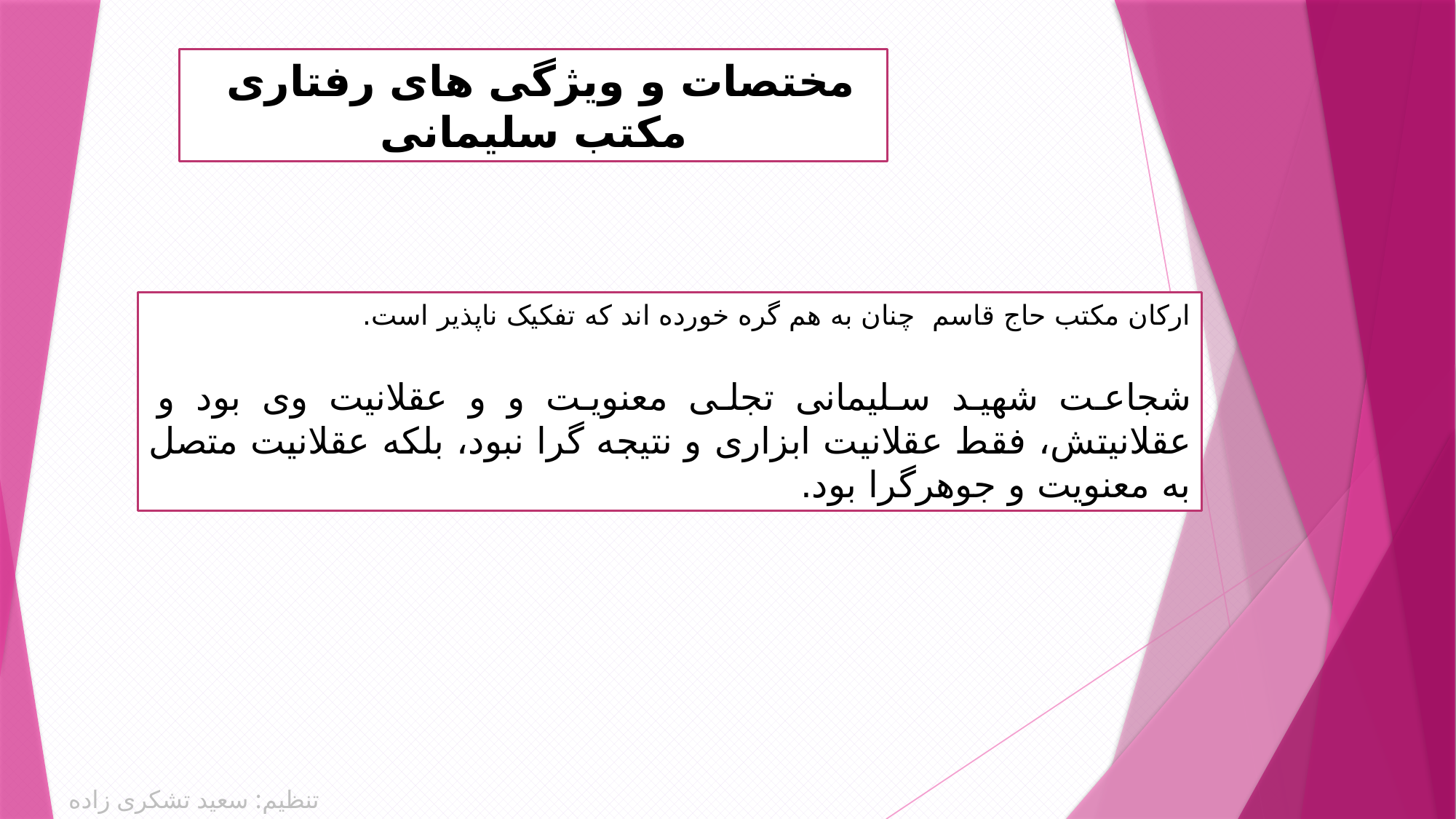

مختصات و ویژگی های رفتاری  مکتب سلیمانی
ارکان مکتب حاج قاسم  چنان به هم گره خورده اند که تفکیک ناپذیر است.

شجاعت شهید سلیمانی تجلی معنویت و و عقلانیت وی بود و عقلانیتش، فقط عقلانیت ابزاری و نتیجه گرا نبود، بلکه عقلانیت متصل به معنویت و جوهرگرا بود.
تنظیم: سعید تشکری زاده